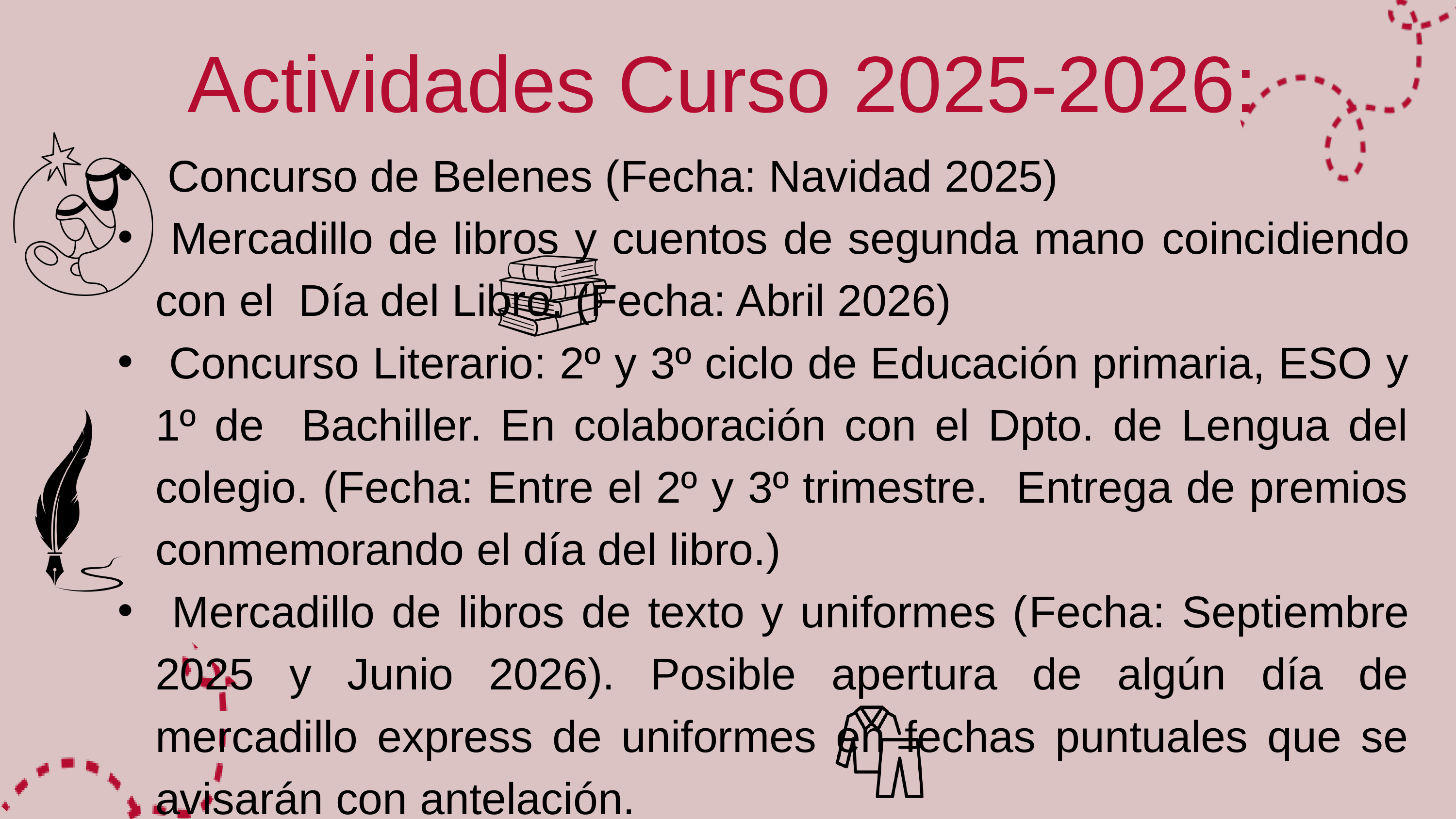

Actividades Curso 2025-2026:

 Concurso de Belenes (Fecha: Navidad 2025)
 Mercadillo de libros y cuentos de segunda mano coincidiendo con el  Día del Libro. (Fecha: Abril 2026)
 Concurso Literario: 2º y 3º ciclo de Educación primaria, ESO y 1º de  Bachiller. En colaboración con el Dpto. de Lengua del colegio. (Fecha: Entre el 2º y 3º trimestre.  Entrega de premios conmemorando el día del libro.)
 Mercadillo de libros de texto y uniformes (Fecha: Septiembre 2025 y Junio 2026). Posible apertura de algún día de mercadillo express de uniformes en fechas puntuales que se avisarán con antelación.